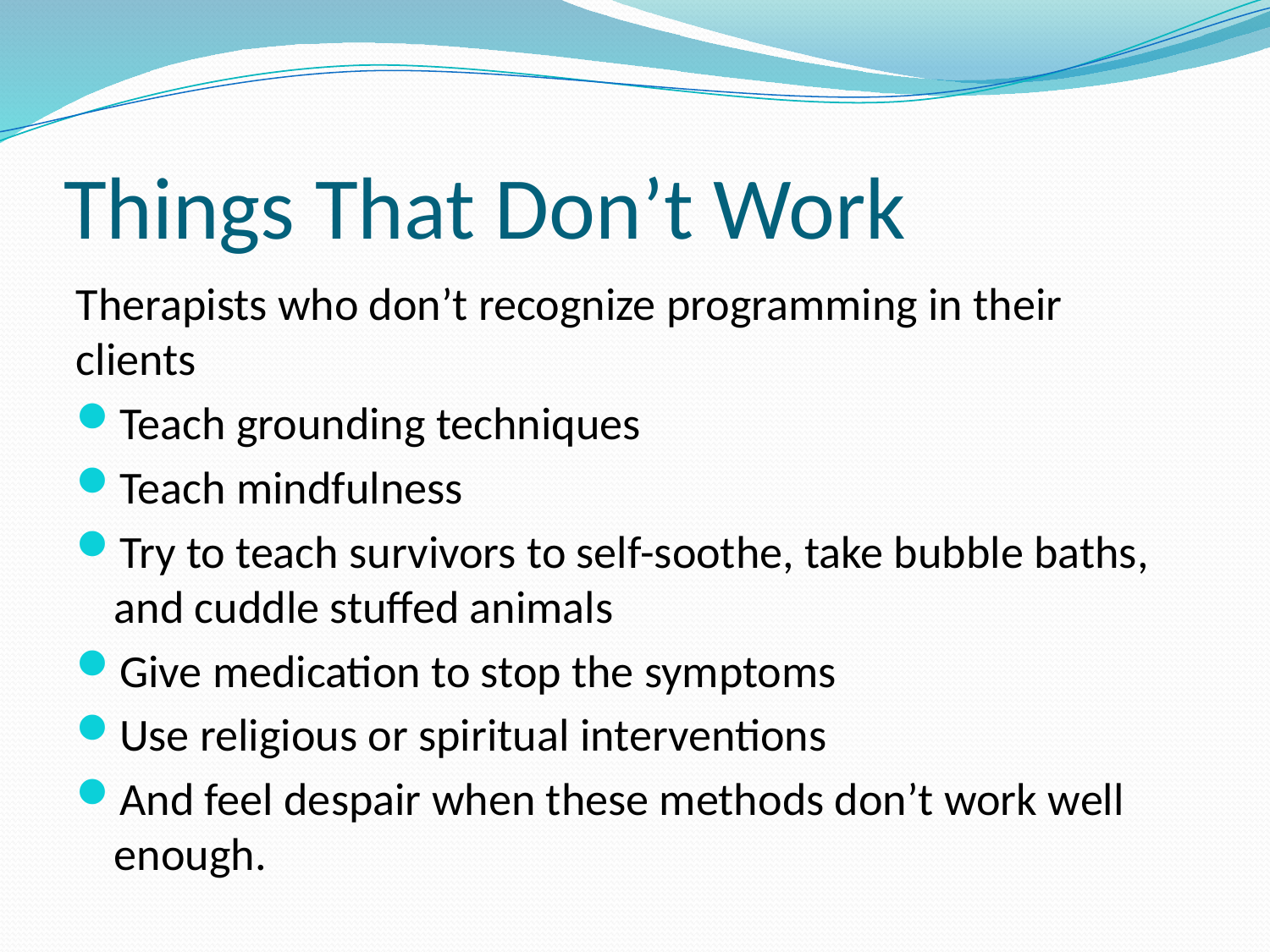

# Things That Don’t Work
Therapists who don’t recognize programming in their clients
Teach grounding techniques
Teach mindfulness
Try to teach survivors to self-soothe, take bubble baths, and cuddle stuffed animals
Give medication to stop the symptoms
Use religious or spiritual interventions
And feel despair when these methods don’t work well enough.